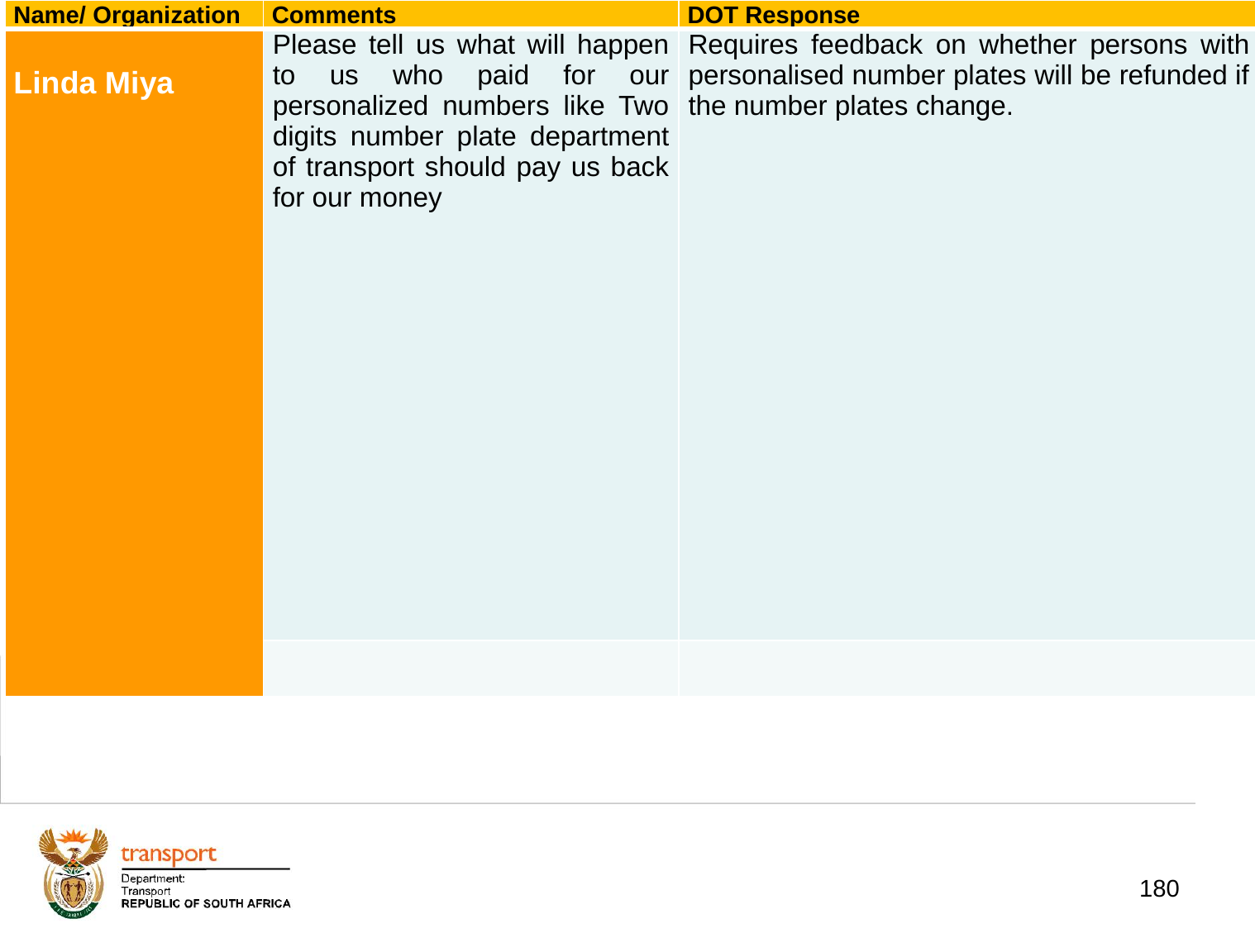

| Name/ Organization | Comments | DOT Response |
| --- | --- | --- |
| Linda Miya | Please tell us what will happen to us who paid for our personalized numbers like Two digits number plate department of transport should pay us back for our money | Requires feedback on whether persons with personalised number plates will be refunded if the number plates change. |
|  |  |  |
# 1. Background
180